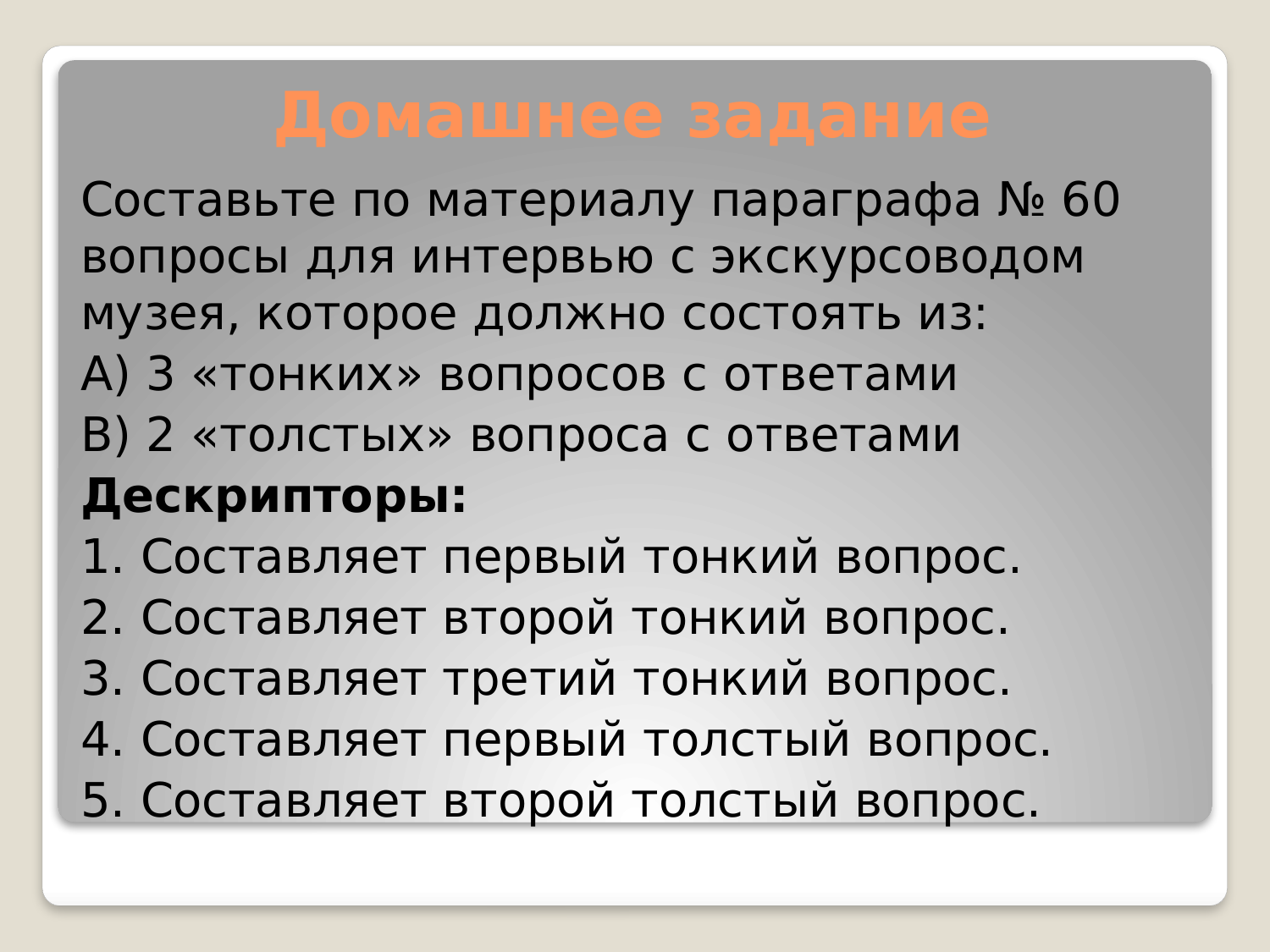

# Домашнее задание
Составьте по материалу параграфа № 60 вопросы для интервью с экскурсоводом музея, которое должно состоять из:
А) 3 «тонких» вопросов с ответами
В) 2 «толстых» вопроса с ответами
Дескрипторы:
1. Составляет первый тонкий вопрос.
2. Составляет второй тонкий вопрос.
3. Составляет третий тонкий вопрос.
4. Составляет первый толстый вопрос.
5. Составляет второй толстый вопрос.